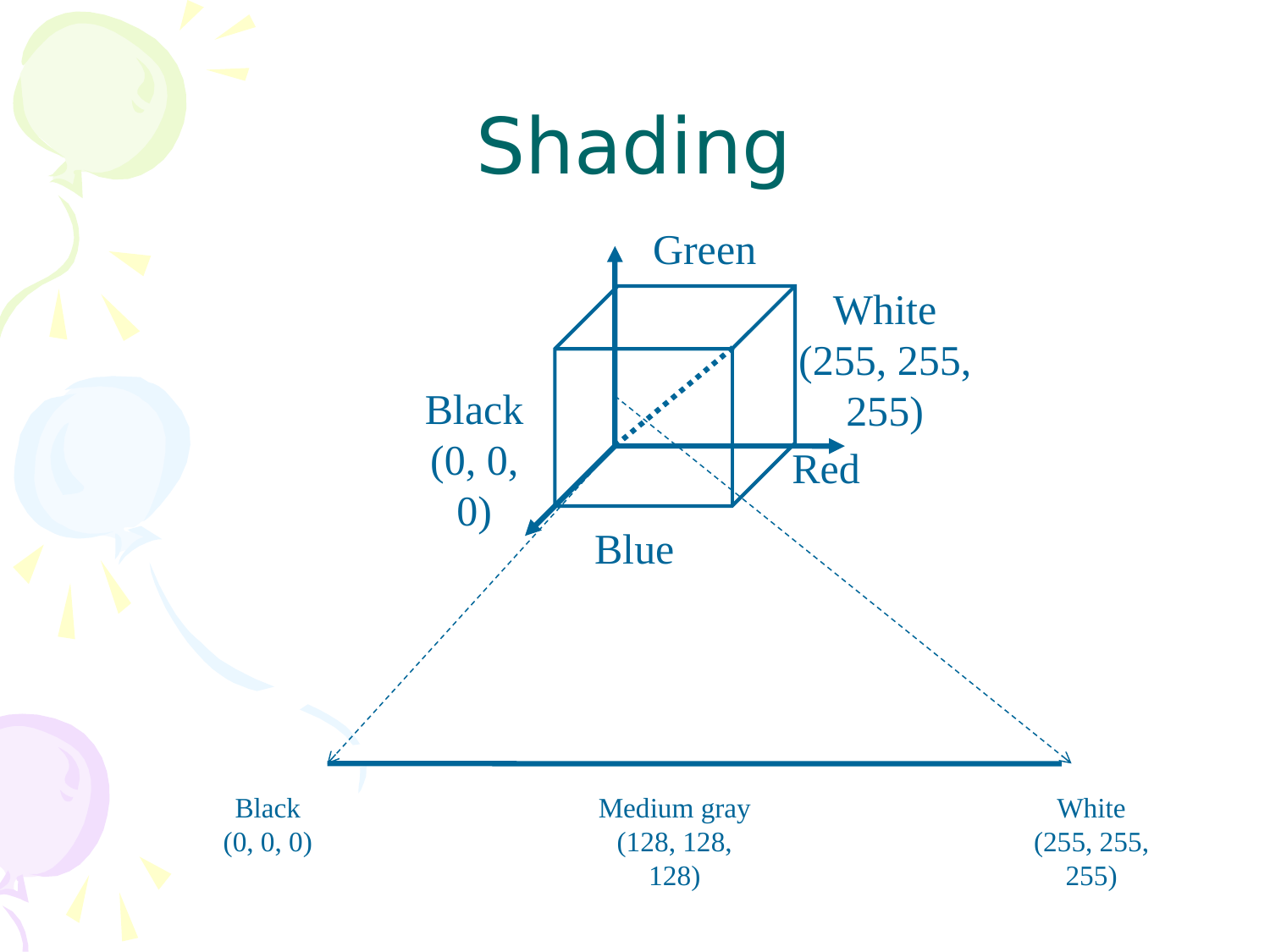

# Shading

Green

White
(255, 255, 255)

Black
(0, 0, 0)
Red

Blue
Black
(0, 0, 0)
Medium gray
(128, 128, 128)
White
(255, 255, 255)